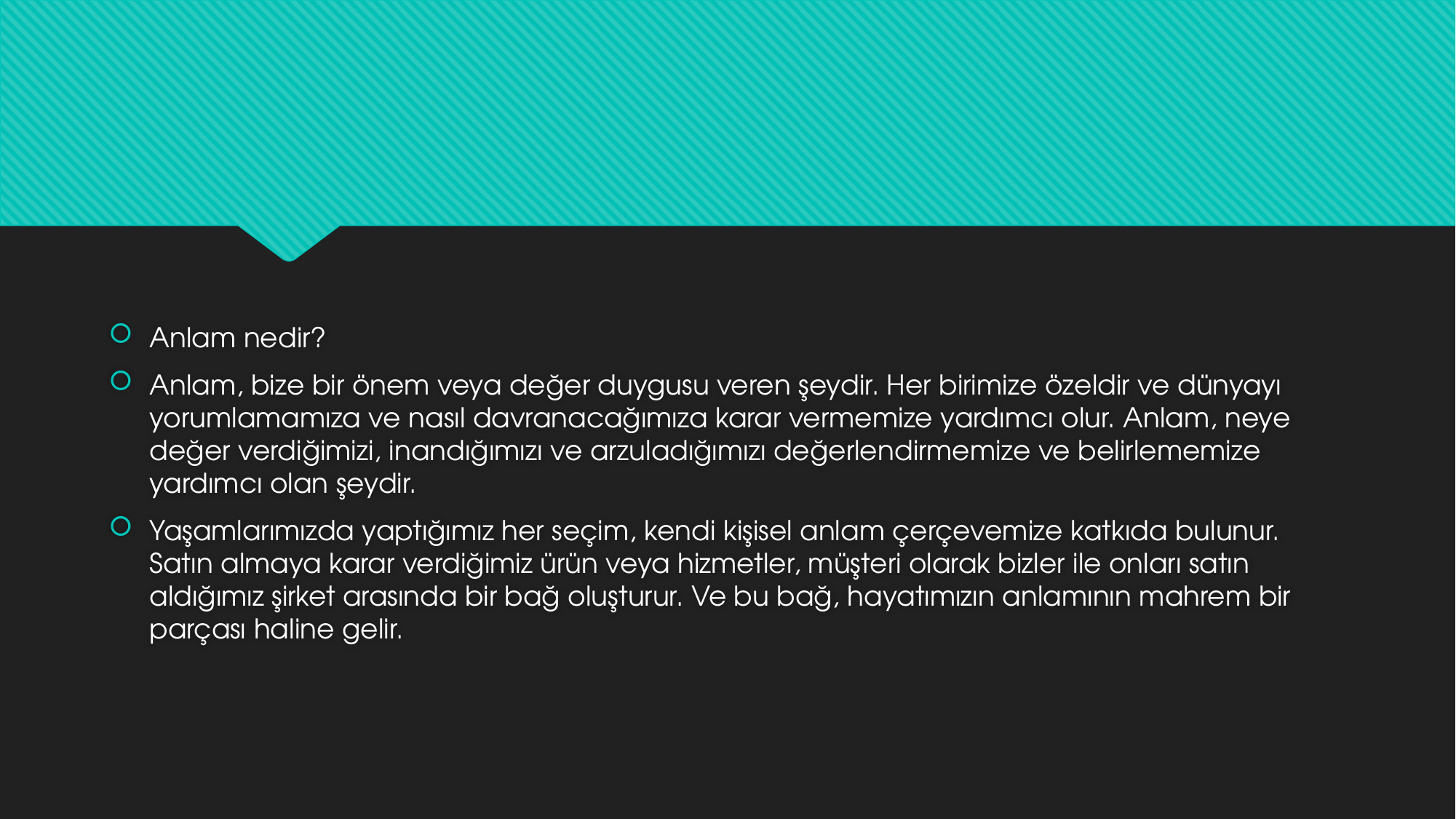

#
Anlam nedir?
Anlam, bize bir önem veya değer duygusu veren şeydir. Her birimize özeldir ve dünyayı yorumlamamıza ve nasıl davranacağımıza karar vermemize yardımcı olur. Anlam, neye değer verdiğimizi, inandığımızı ve arzuladığımızı değerlendirmemize ve belirlememize yardımcı olan şeydir.
Yaşamlarımızda yaptığımız her seçim, kendi kişisel anlam çerçevemize katkıda bulunur. Satın almaya karar verdiğimiz ürün veya hizmetler, müşteri olarak bizler ile onları satın aldığımız şirket arasında bir bağ oluşturur. Ve bu bağ, hayatımızın anlamının mahrem bir parçası haline gelir.